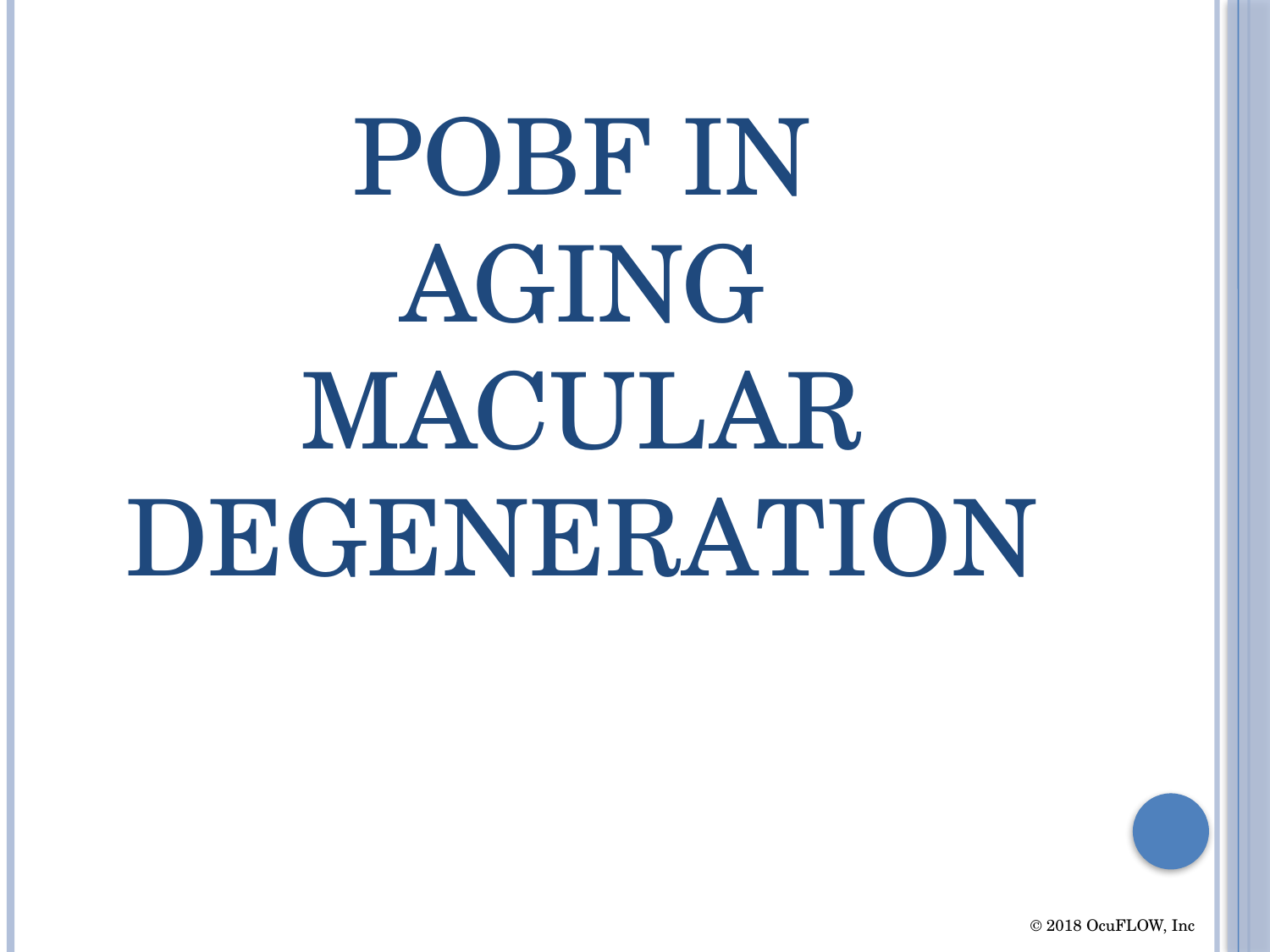

# Pobf In Aging Macular Degeneration
© 2018 OcuFLOW, Inc